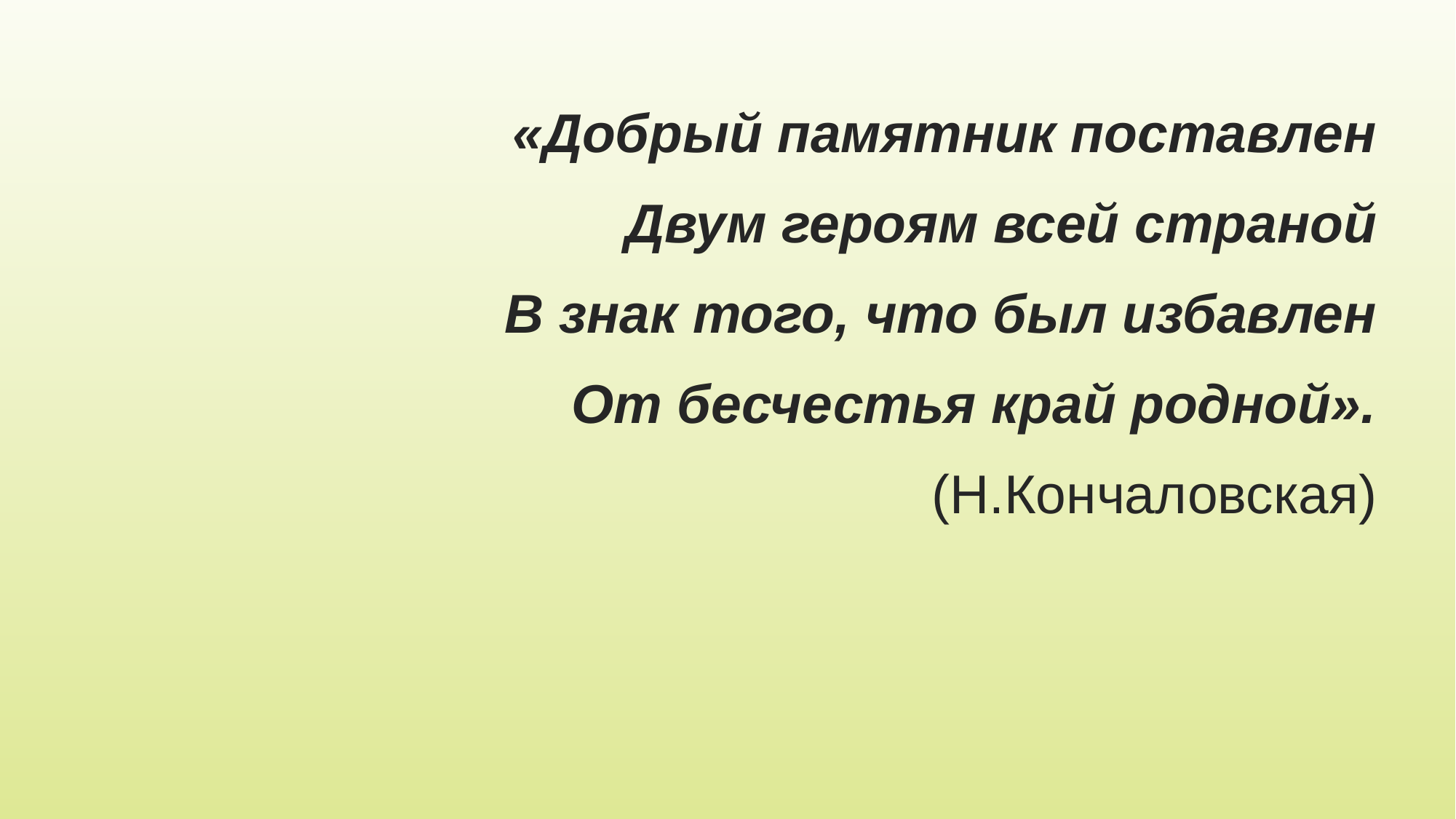

«Добрый памятник поставлен
Двум героям всей страной
В знак того, что был избавлен
От бесчестья край родной».
(Н.Кончаловская)